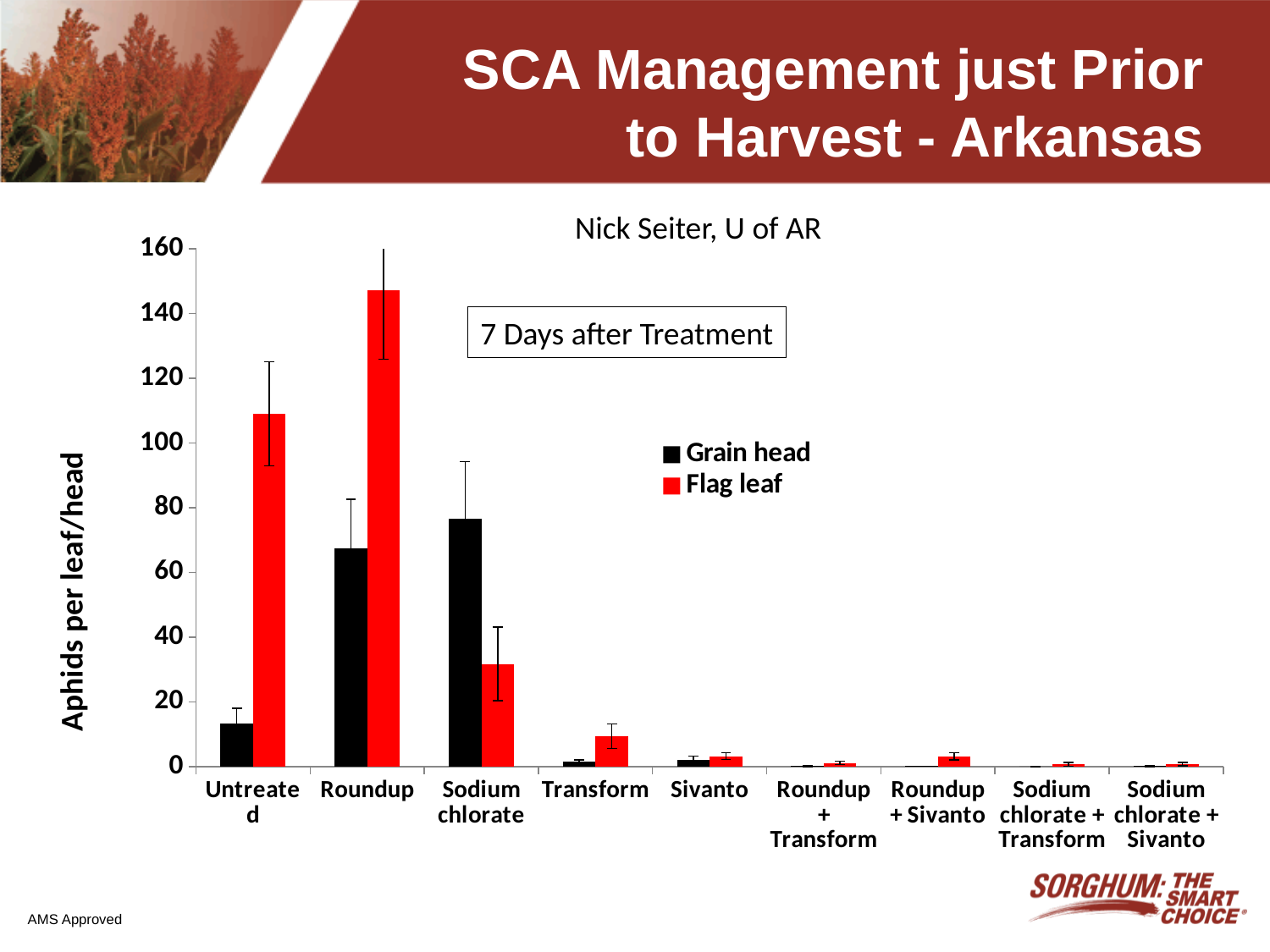

# SCA Management just Prior to Harvest - Arkansas
Nick Seiter, U of AR

### Chart

| Category |  |  |
|---|---|---|
| Untreated | 13.2 | 109.0 |
| Roundup | 67.5 | 147.1 |
| Sodium chlorate | 76.7 | 31.7 |
| Transform | 1.4 | 9.4 |
| Sivanto | 2.0 | 3.2 |
| Roundup + Transform | 0.1 | 1.1 |
| Roundup + Sivanto | 0.1 | 3.2 |
| Sodium chlorate + Transform | 0.0 | 0.7000000000000006 |
| Sodium chlorate + Sivanto | 0.1 | 0.7000000000000006 |
7 Days after Treatment
AMS Approved